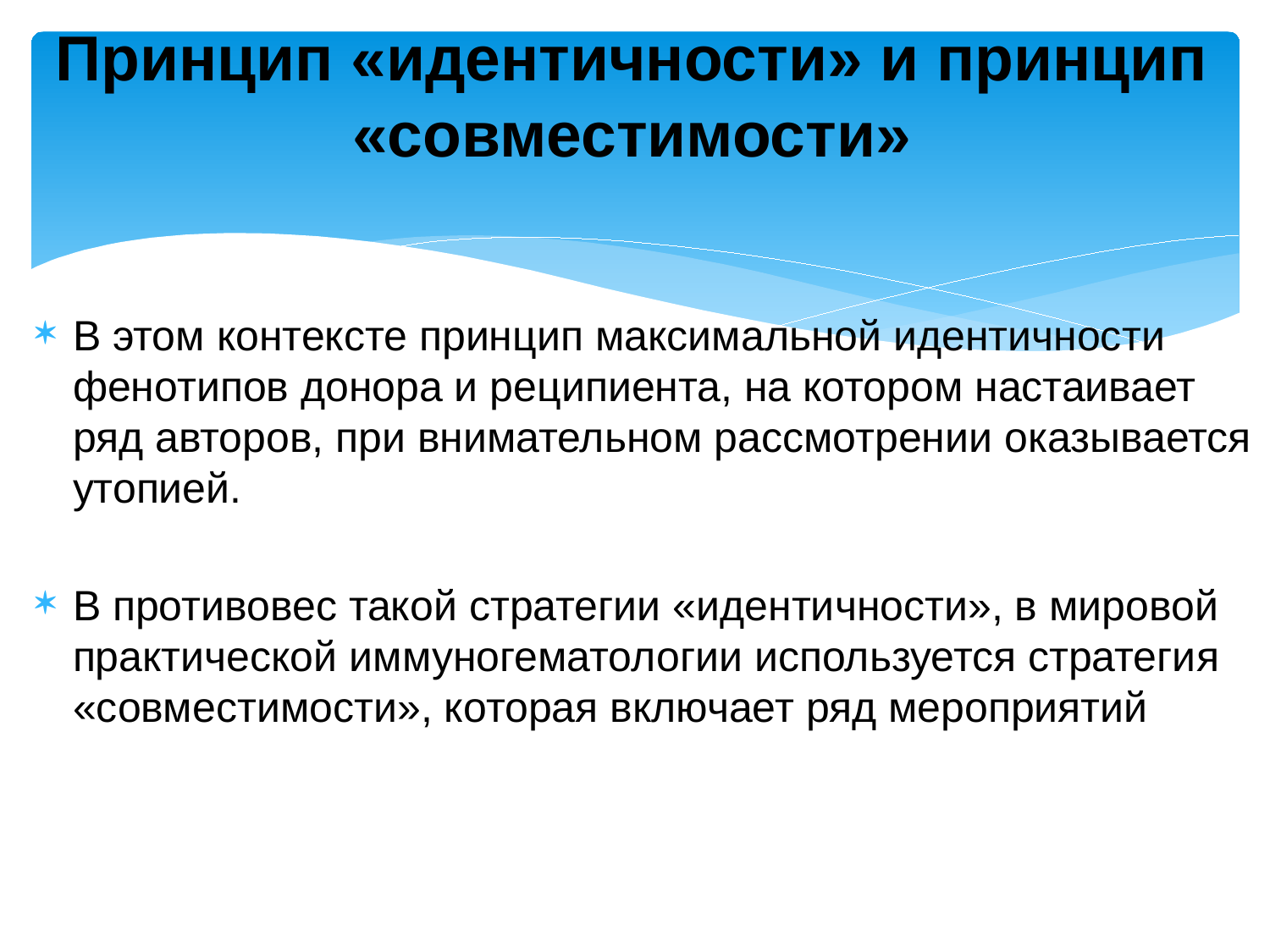

# Принцип «идентичности» и принцип «совместимости»
В этом контексте принцип максимальной идентичности фенотипов донора и реципиента, на котором настаивает ряд авторов, при внимательном рассмотрении оказывается утопией.

В противовес такой стратегии «идентичности», в мировой практической иммуногематологии используется стратегия «совместимости», которая включает ряд мероприятий